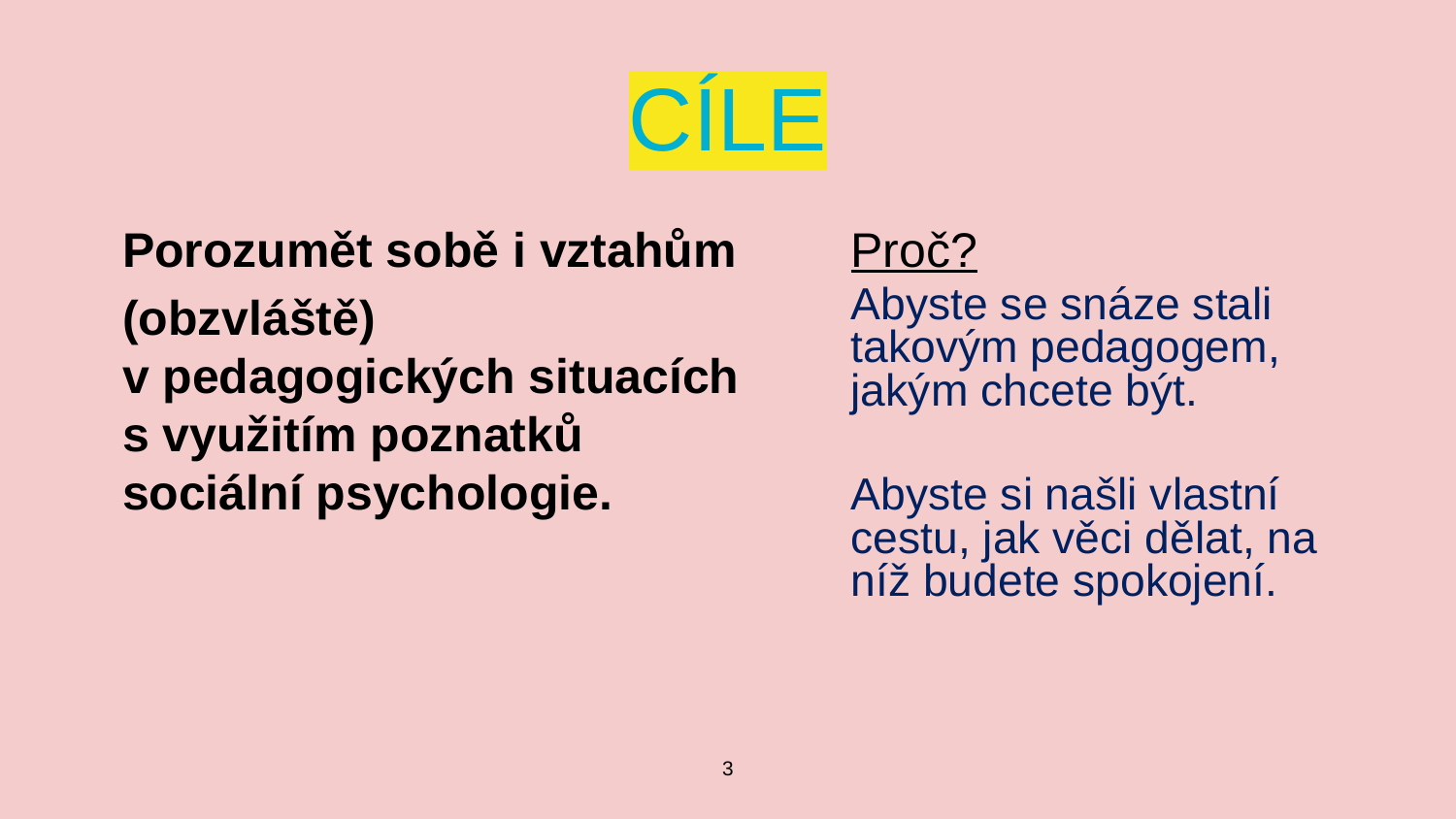

# CÍLE
Porozumět sobě i vztahům
(obzvláště) v pedagogických situacích s využitím poznatků sociální psychologie.
Proč?
Abyste se snáze stali takovým pedagogem, jakým chcete být.

Abyste si našli vlastní cestu, jak věci dělat, na níž budete spokojení.
3